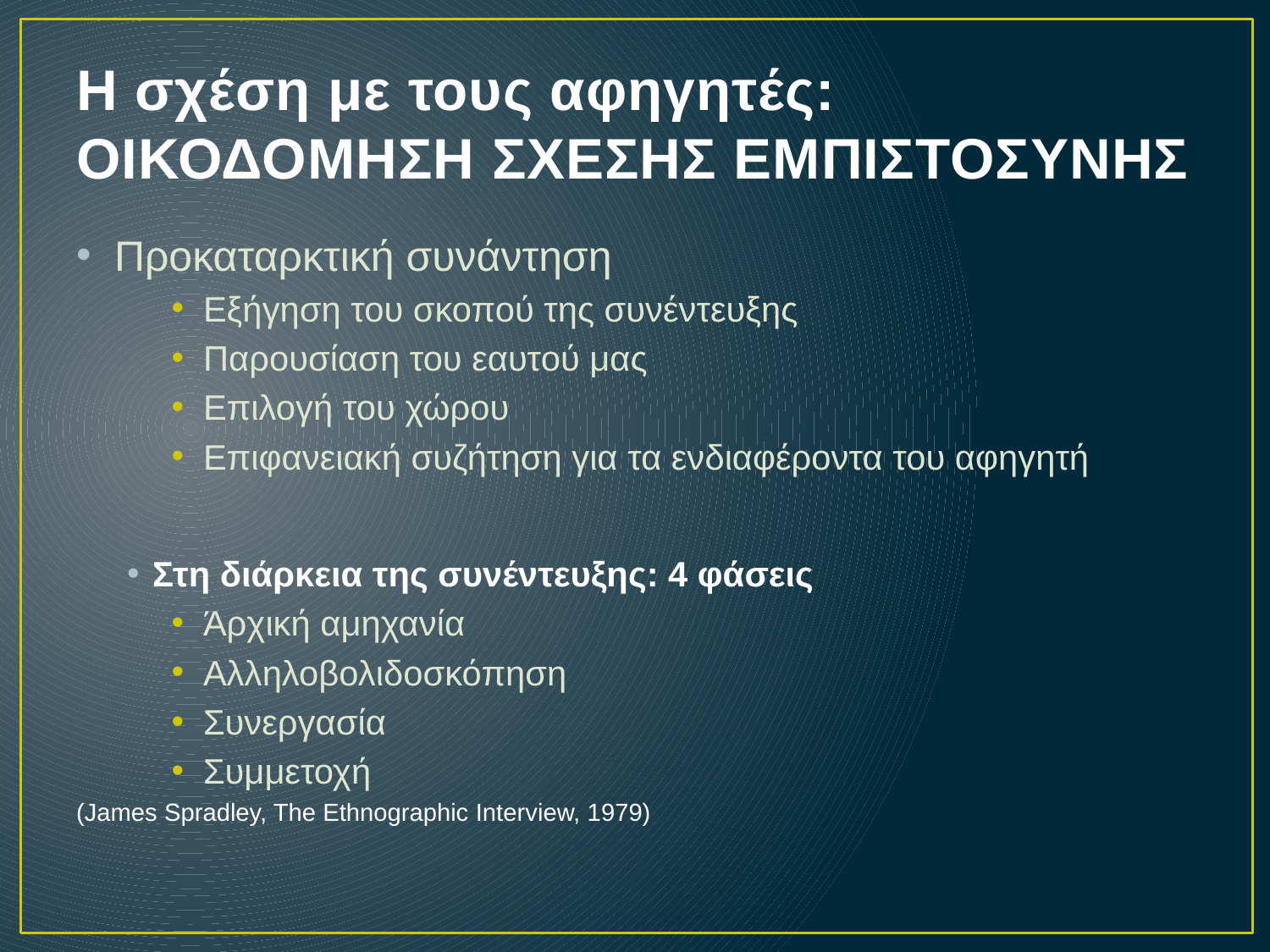

# Η σχέση με τους αφηγητές: ΟΙΚΟΔΟΜΗΣΗ ΣΧΕΣΗΣ ΕΜΠΙΣΤΟΣΥΝΗΣ
Προκαταρκτική συνάντηση
Εξήγηση του σκοπού της συνέντευξης
Παρουσίαση του εαυτού μας
Επιλογή του χώρου
Επιφανειακή συζήτηση για τα ενδιαφέροντα του αφηγητή

Στη διάρκεια της συνέντευξης: 4 φάσεις
Άρχική αμηχανία
Αλληλοβολιδοσκόπηση
Συνεργασία
Συμμετοχή
(James Spradley, The Ethnographic Interview, 1979)